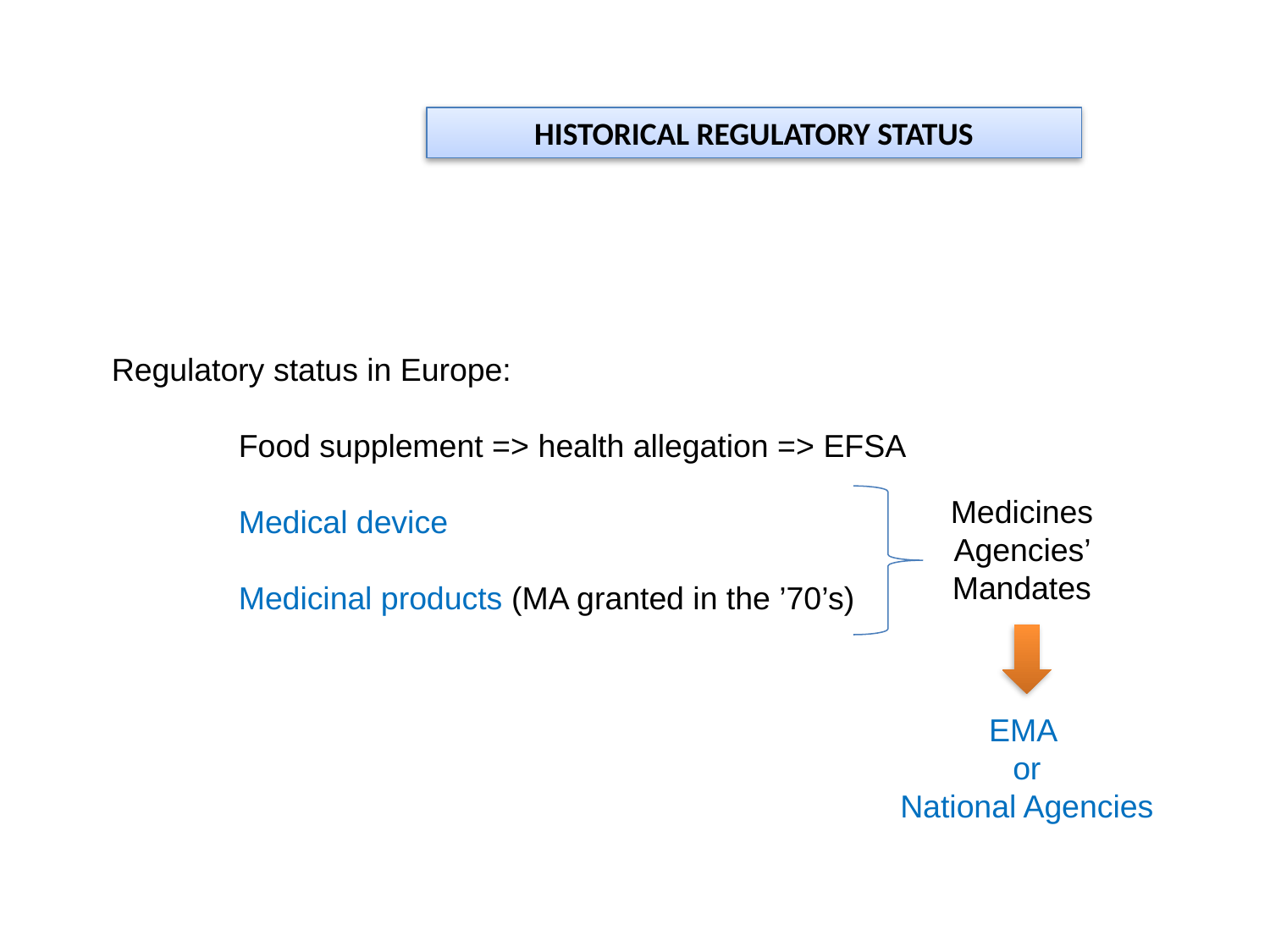

HISTORICAL REGULATORY STATUS

Regulatory status in Europe:

	Food supplement => health allegation => EFSA

	Medical device

	Medicinal products (MA granted in the ’70’s)

Medicines Agencies’ Mandates

EMA
or
National Agencies